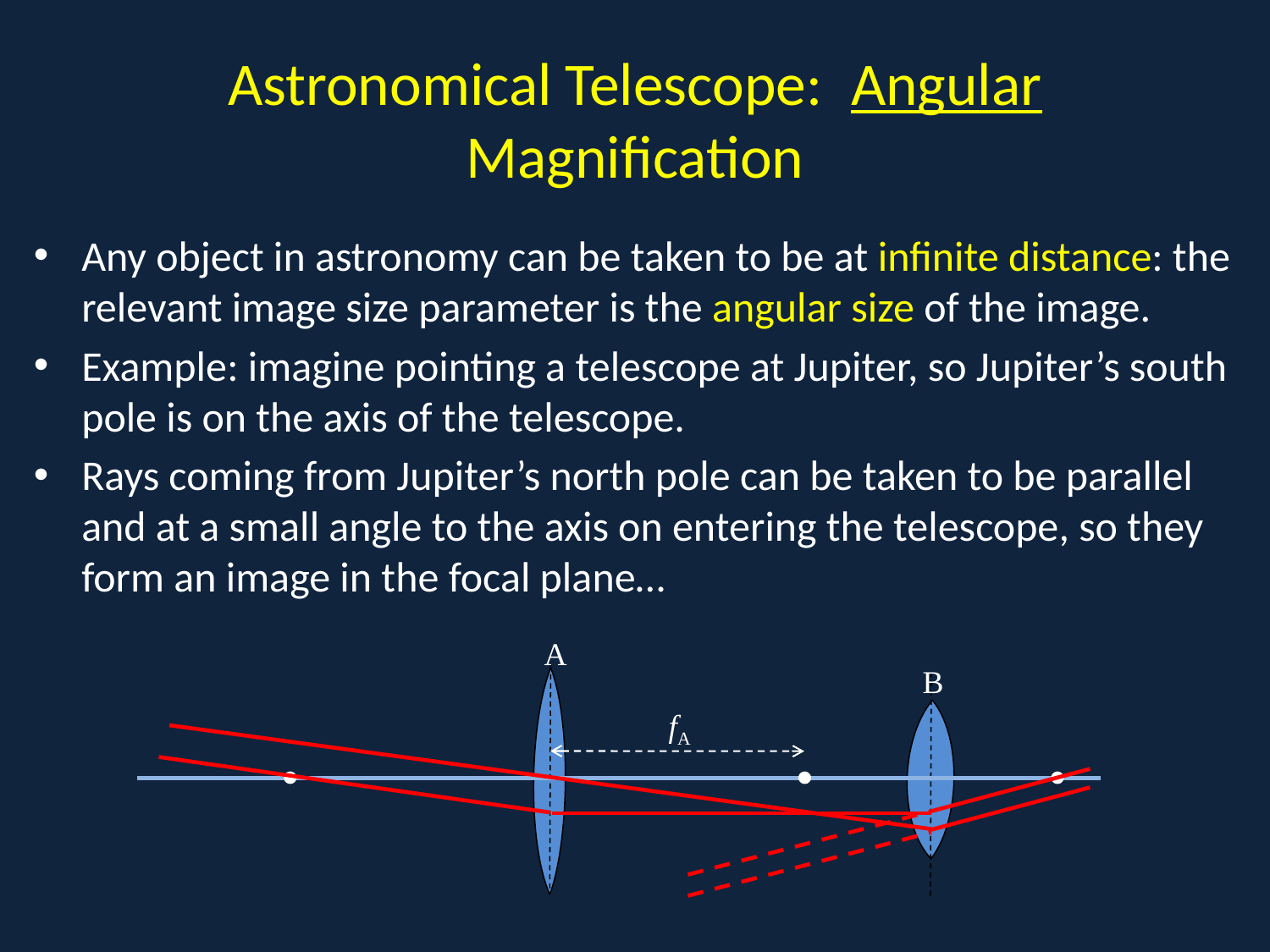

# Astronomical Telescope:  Angular Magnification
Any object in astronomy can be taken to be at infinite distance: the relevant image size parameter is the angular size of the image.
Example: imagine pointing a telescope at Jupiter, so Jupiter’s south pole is on the axis of the telescope.
Rays coming from Jupiter’s north pole can be taken to be parallel and at a small angle to the axis on entering the telescope, so they form an image in the focal plane…

A
B

fA